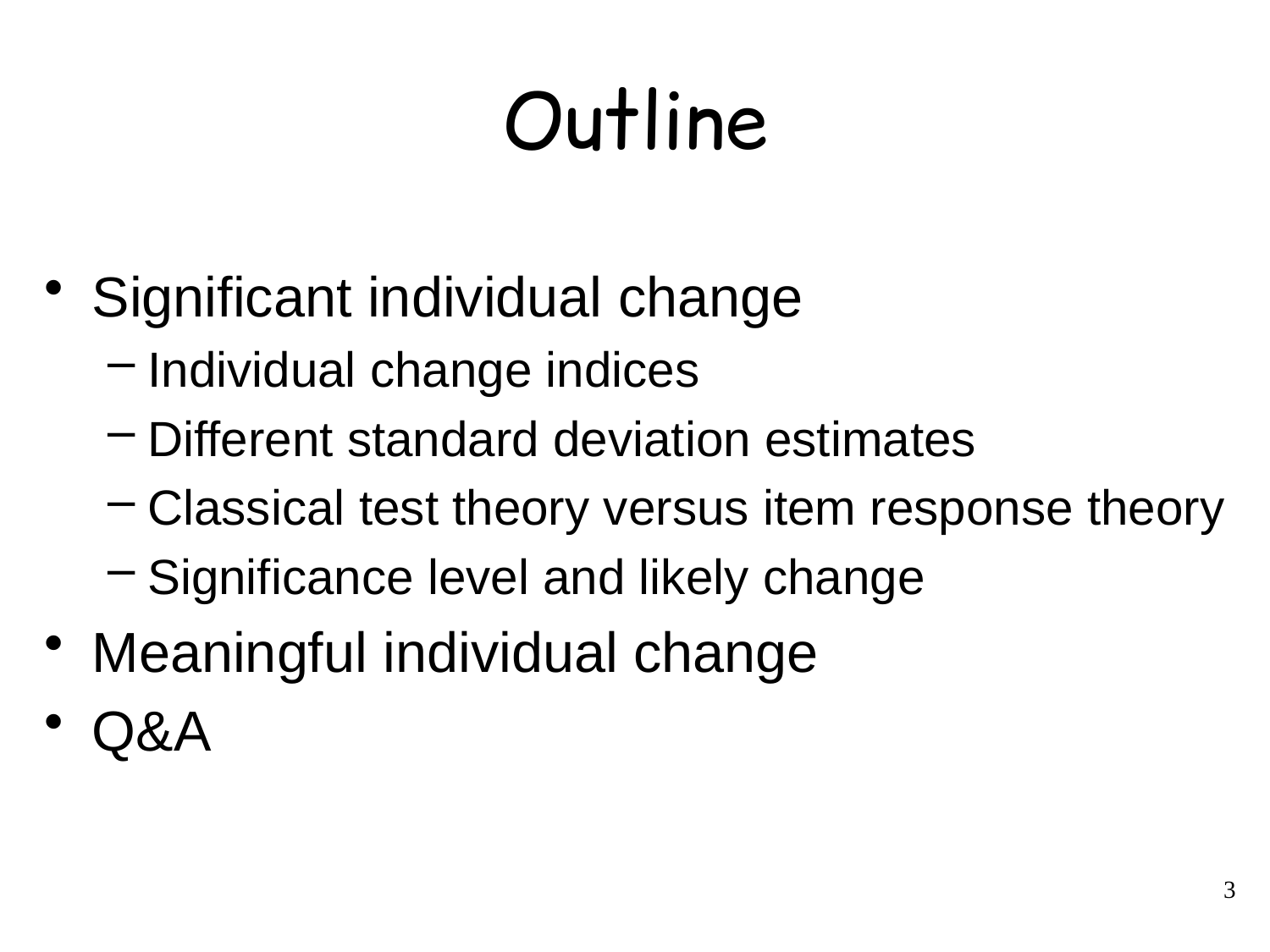

# Outline
Significant individual change
Individual change indices
Different standard deviation estimates
Classical test theory versus item response theory
Significance level and likely change
Meaningful individual change
Q&A

3